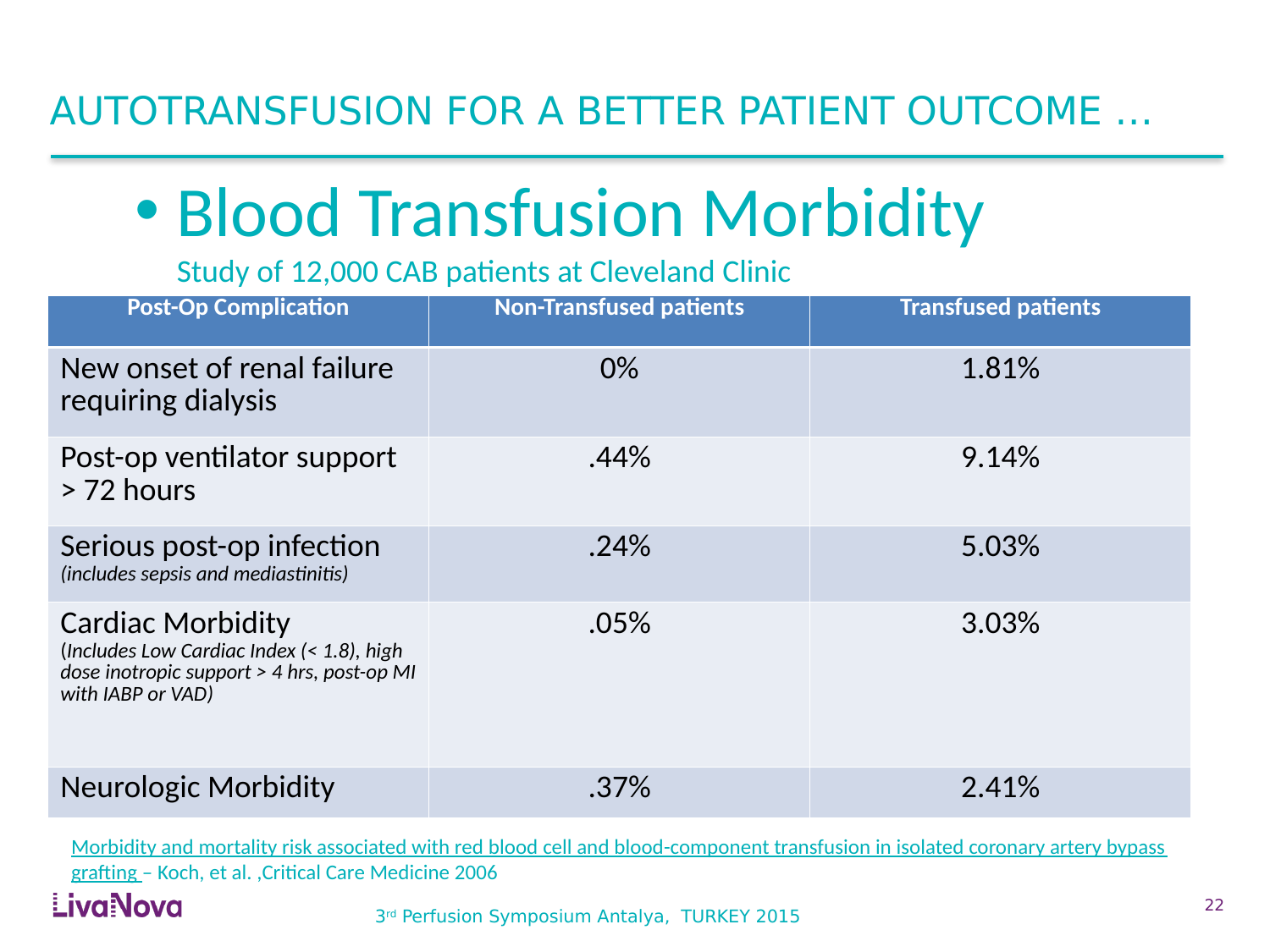

# AUTOTRANSFUSION FOR A BETTER PATIENT OUTCOME …
Blood Transfusion Morbidity
Study of 12,000 CAB patients at Cleveland Clinic

| Post-Op Complication | Non-Transfused patients | Transfused patients |
| --- | --- | --- |
| New onset of renal failure requiring dialysis | 0% | 1.81% |
| Post-op ventilator support > 72 hours | .44% | 9.14% |
| Serious post-op infection (includes sepsis and mediastinitis) | .24% | 5.03% |
| Cardiac Morbidity (Includes Low Cardiac Index (< 1.8), high dose inotropic support > 4 hrs, post-op MI with IABP or VAD) | .05% | 3.03% |
| Neurologic Morbidity | .37% | 2.41% |
Morbidity and mortality risk associated with red blood cell and blood-component transfusion in isolated coronary artery bypass grafting – Koch, et al. ,Critical Care Medicine 2006

22
3rd Perfusion Symposium Antalya,  TURKEY 2015